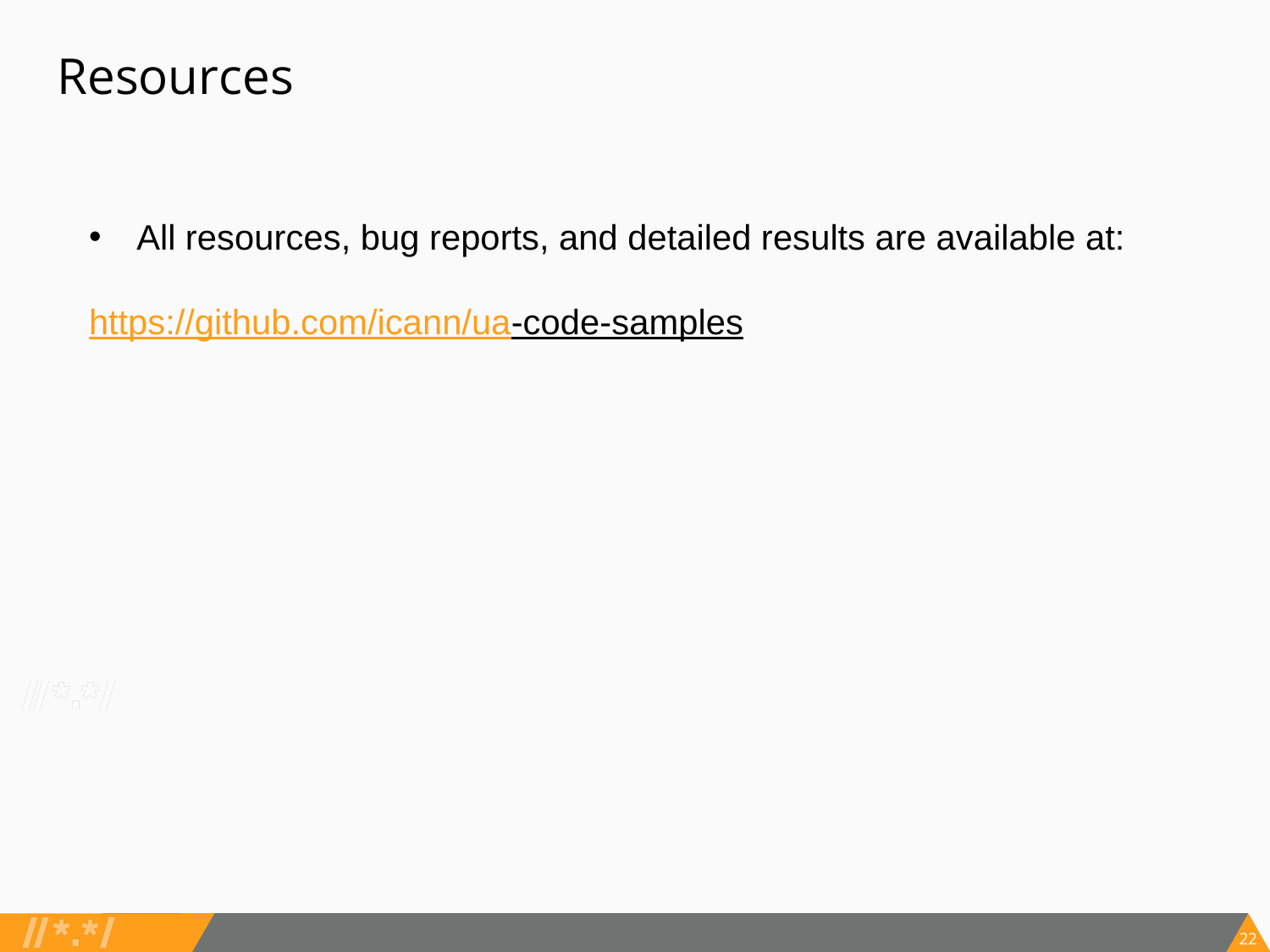

# Resources

All resources, bug reports, and detailed results are available at:
https://github.com/icann/ua-code-samples